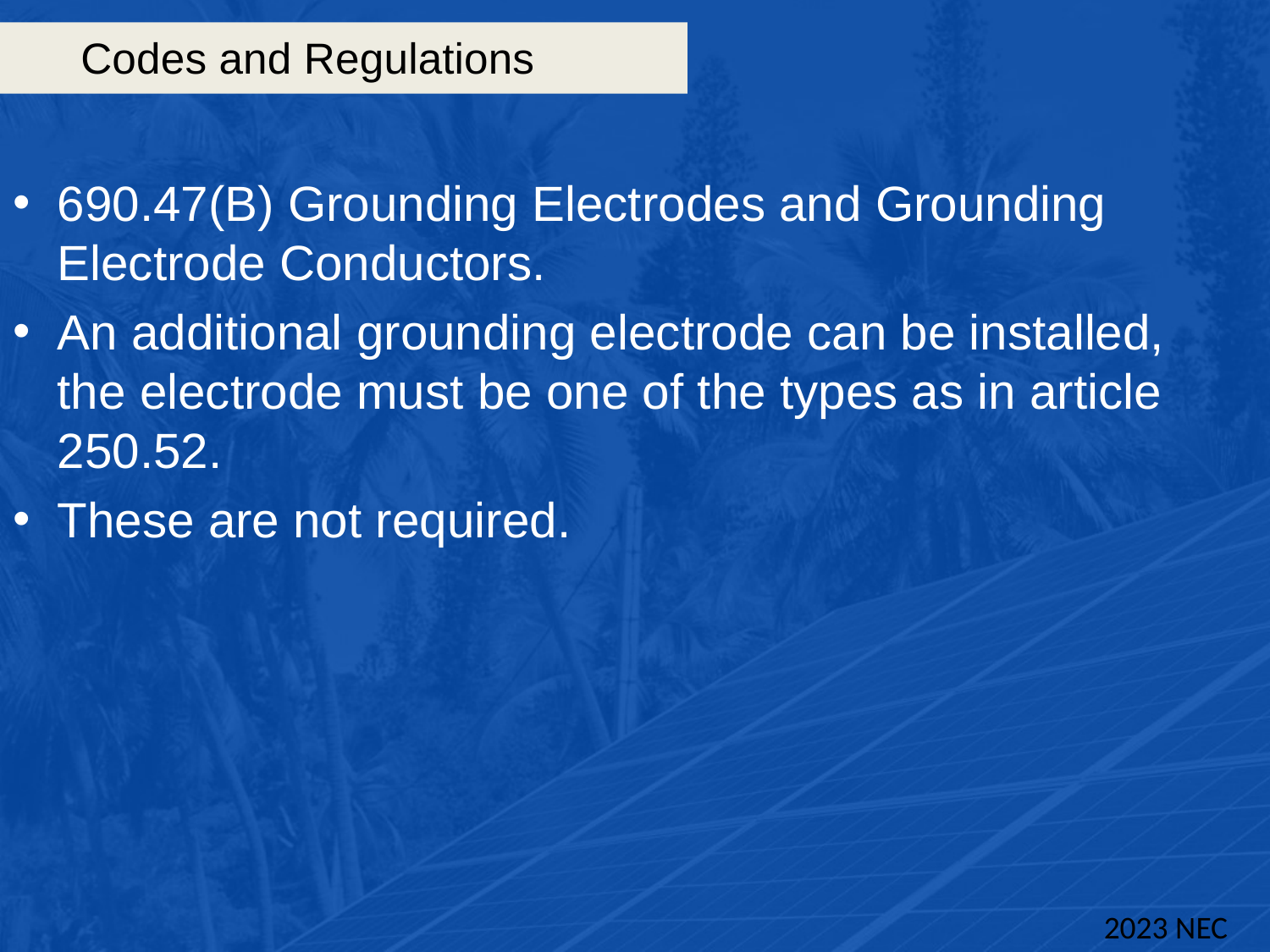

# Codes and Regulations
690.47(B) Grounding Electrodes and Grounding Electrode Conductors.
An additional grounding electrode can be installed, the electrode must be one of the types as in article 250.52.
These are not required.
2023 NEC